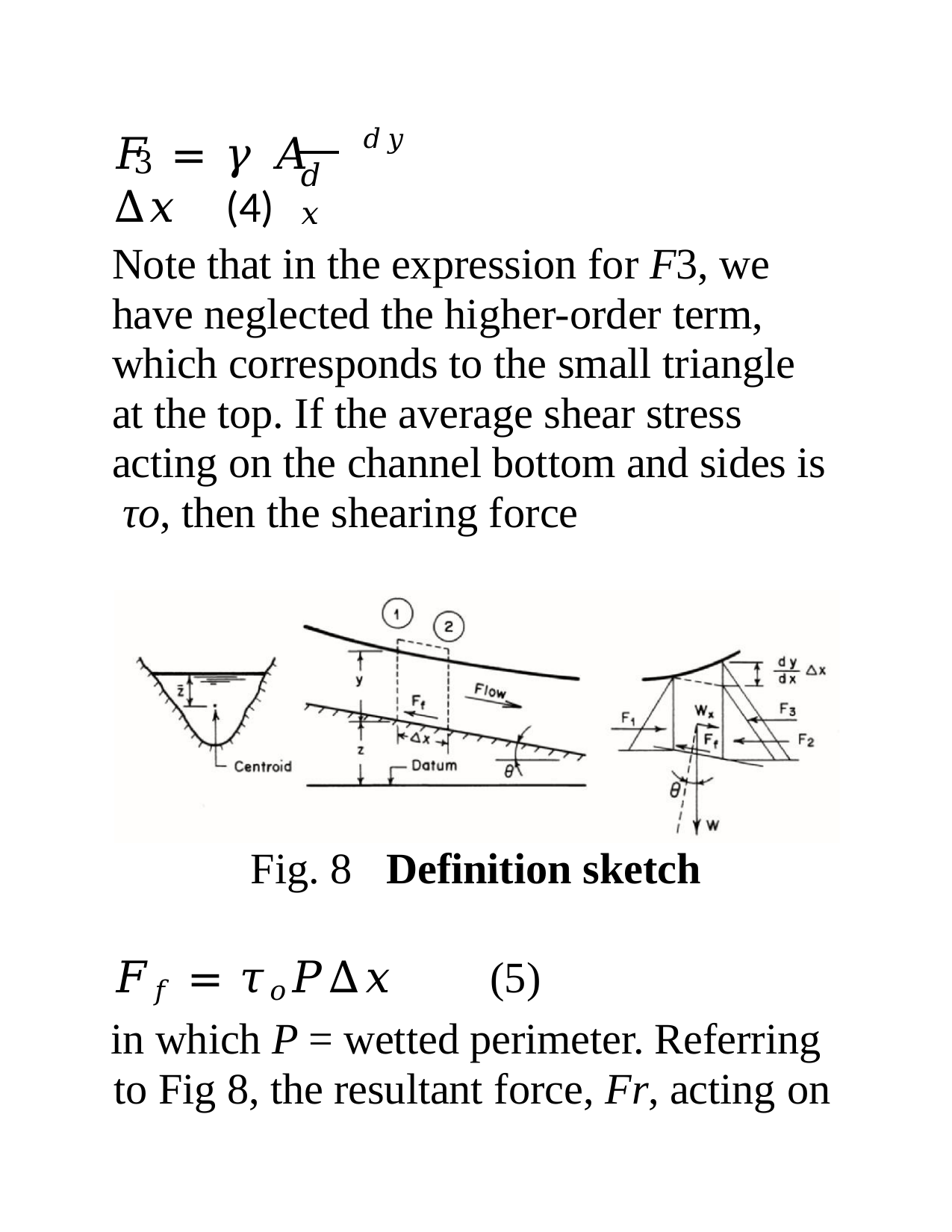

# 𝐹	=	𝛾 𝐴	𝑑𝑦	∆𝑥	(4)
3

𝑑𝑥
Note that in the expression for F3, we  have neglected the higher-order term,  which corresponds to the small triangle  at the top. If the average shear stress  acting on the channel bottom and sides is  τo, then the shearing force

Fig. 8	Definition sketch

𝐹𝑓   = 𝜏𝑜𝑃∆𝑥	(5)
in which P = wetted perimeter. Referring  to Fig 8, the resultant force, Fr, acting on